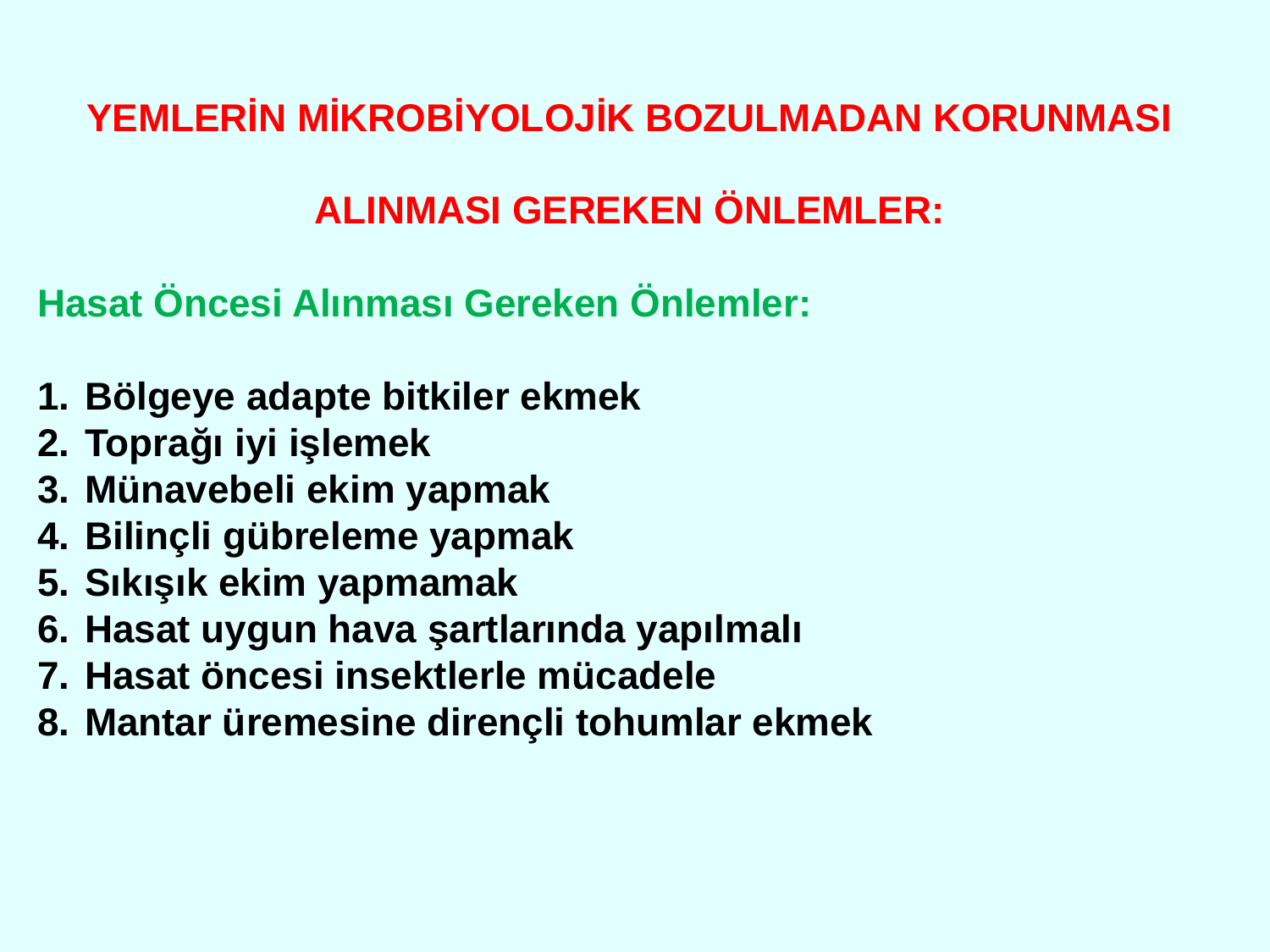

YEMLERİN MİKROBİYOLOJİK BOZULMADAN KORUNMASI

ALINMASI GEREKEN ÖNLEMLER:

Hasat Öncesi Alınması Gereken Önlemler:

Bölgeye adapte bitkiler ekmek
Toprağı iyi işlemek
Münavebeli ekim yapmak
Bilinçli gübreleme yapmak
Sıkışık ekim yapmamak
Hasat uygun hava şartlarında yapılmalı
Hasat öncesi insektlerle mücadele
Mantar üremesine dirençli tohumlar ekmek